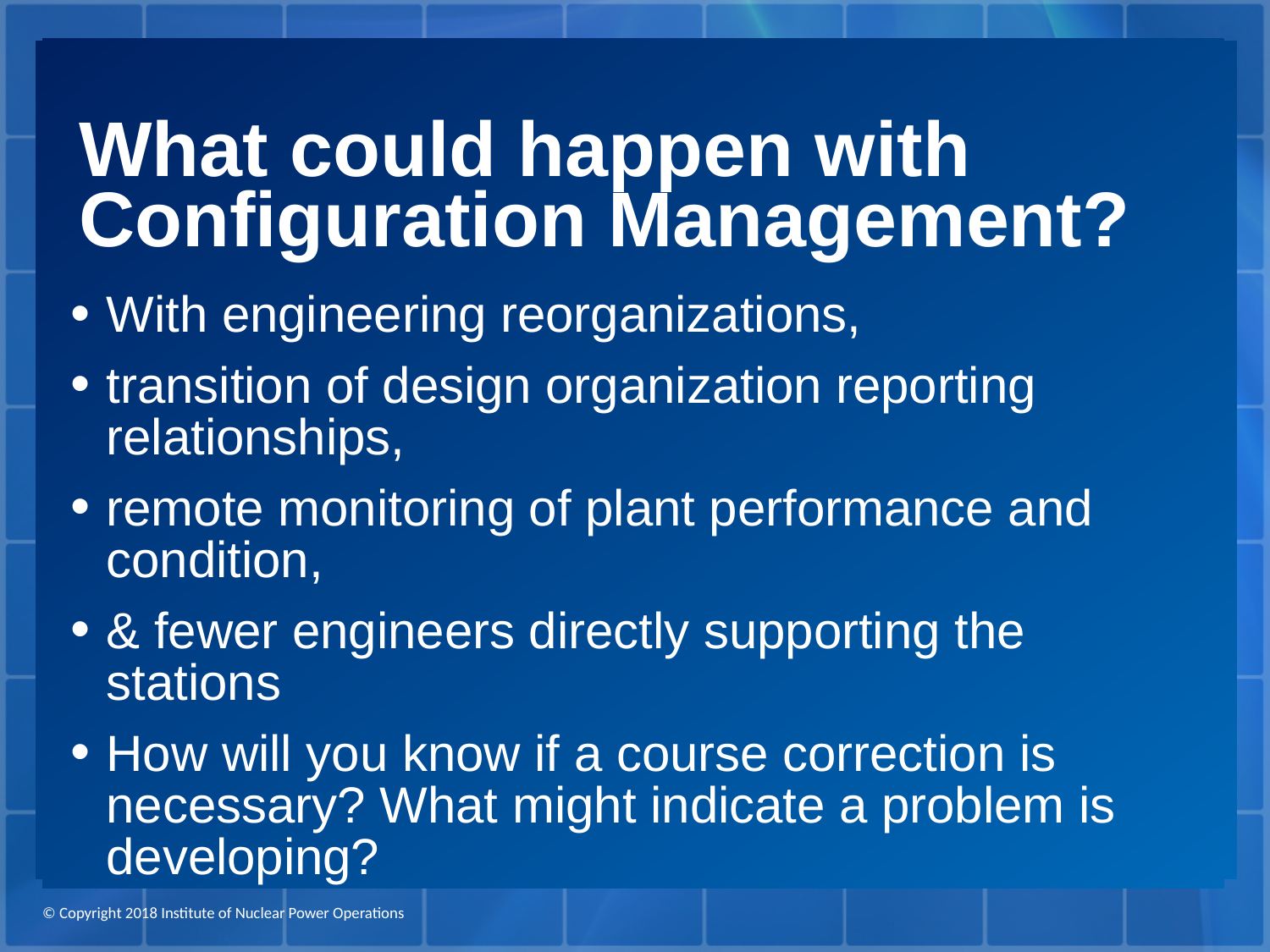

# What could happen with Configuration Management?
With engineering reorganizations,
transition of design organization reporting relationships,
remote monitoring of plant performance and condition,
& fewer engineers directly supporting the stations
How will you know if a course correction is necessary? What might indicate a problem is developing?